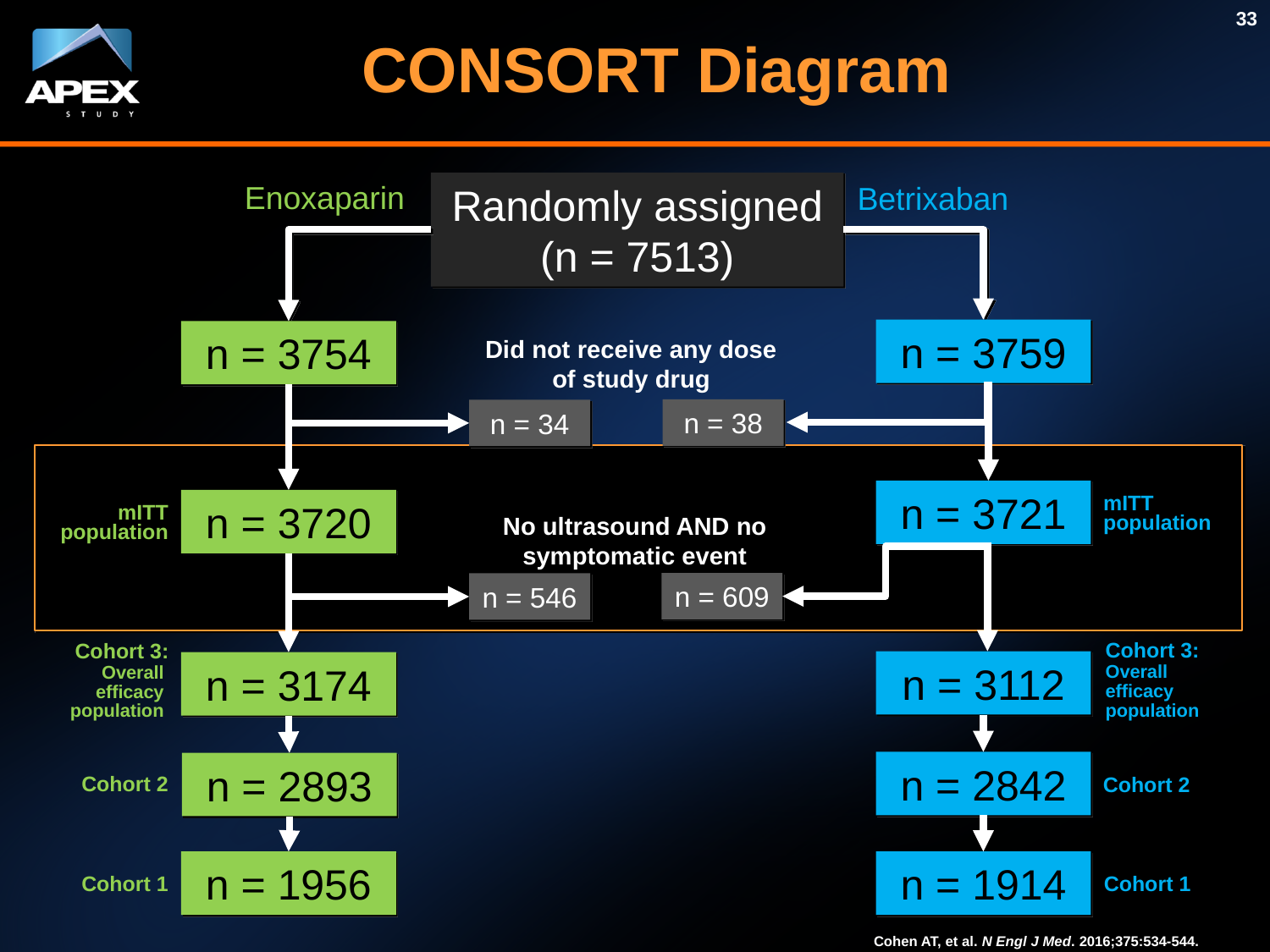

33
CONSORT Diagram
Enoxaparin
Randomly assigned
(n = 7513)
Betrixaban
n = 3759
n = 3754
Did not receive any dose of study drug
n = 38
n = 34
n = 3721
mITT
population
n = 3720
mITT
population
No ultrasound AND no symptomatic event
n = 609
n = 546
Cohort 3:
Overall
efficacy
population
Cohort 3:
Overall
efficacy
population
n = 3112
n = 3174
n = 2842
n = 2893
Cohort 2
Cohort 2
n = 1956
n = 1914
Cohort 1
Cohort 1

Cohen AT, et al. N Engl J Med. 2016;375:534-544.